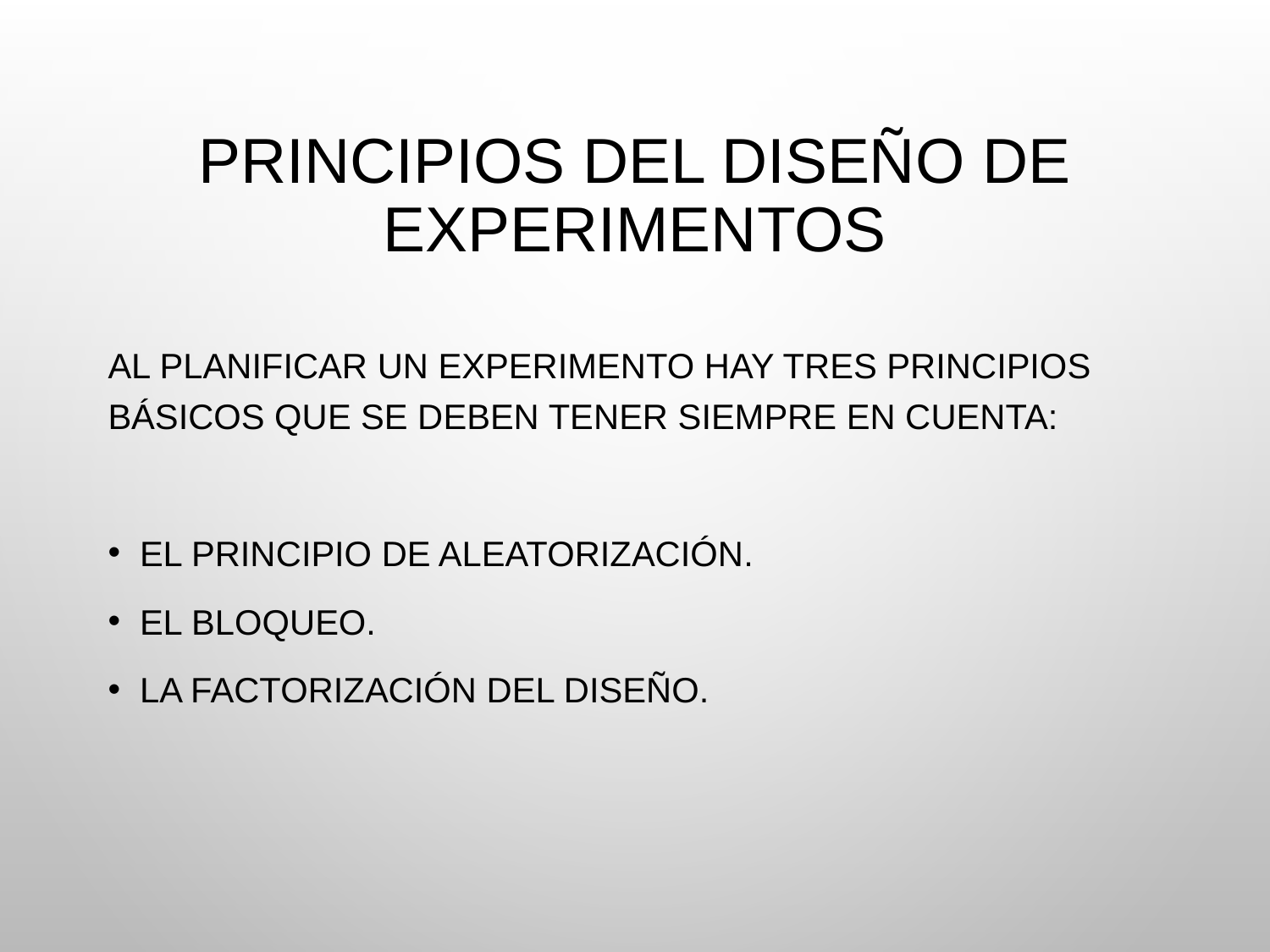

# PRINCIPIOS DEL DISEÑO DE EXPERIMENTOS
Al planificar un experimento hay tres principios básicos que se deben tener siempre en cuenta:

El principio de aleatorización.
El bloqueo.
La factorización del diseño.